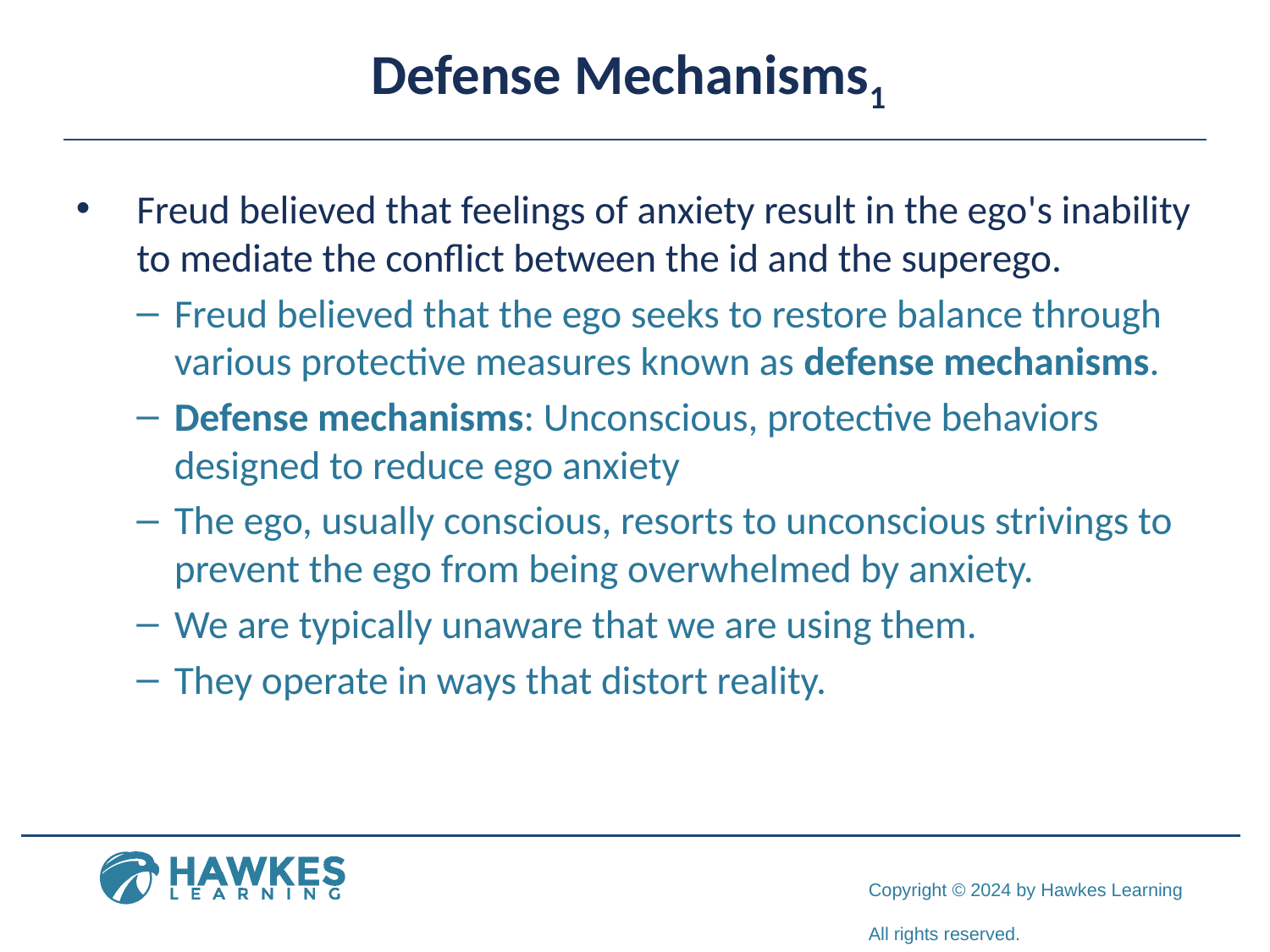

# Defense Mechanisms1
Freud believed that feelings of anxiety result in the ego's inability to mediate the conflict between the id and the superego.
Freud believed that the ego seeks to restore balance through various protective measures known as defense mechanisms.
Defense mechanisms: Unconscious, protective behaviors designed to reduce ego anxiety
The ego, usually conscious, resorts to unconscious strivings to prevent the ego from being overwhelmed by anxiety.
We are typically unaware that we are using them.
They operate in ways that distort reality.